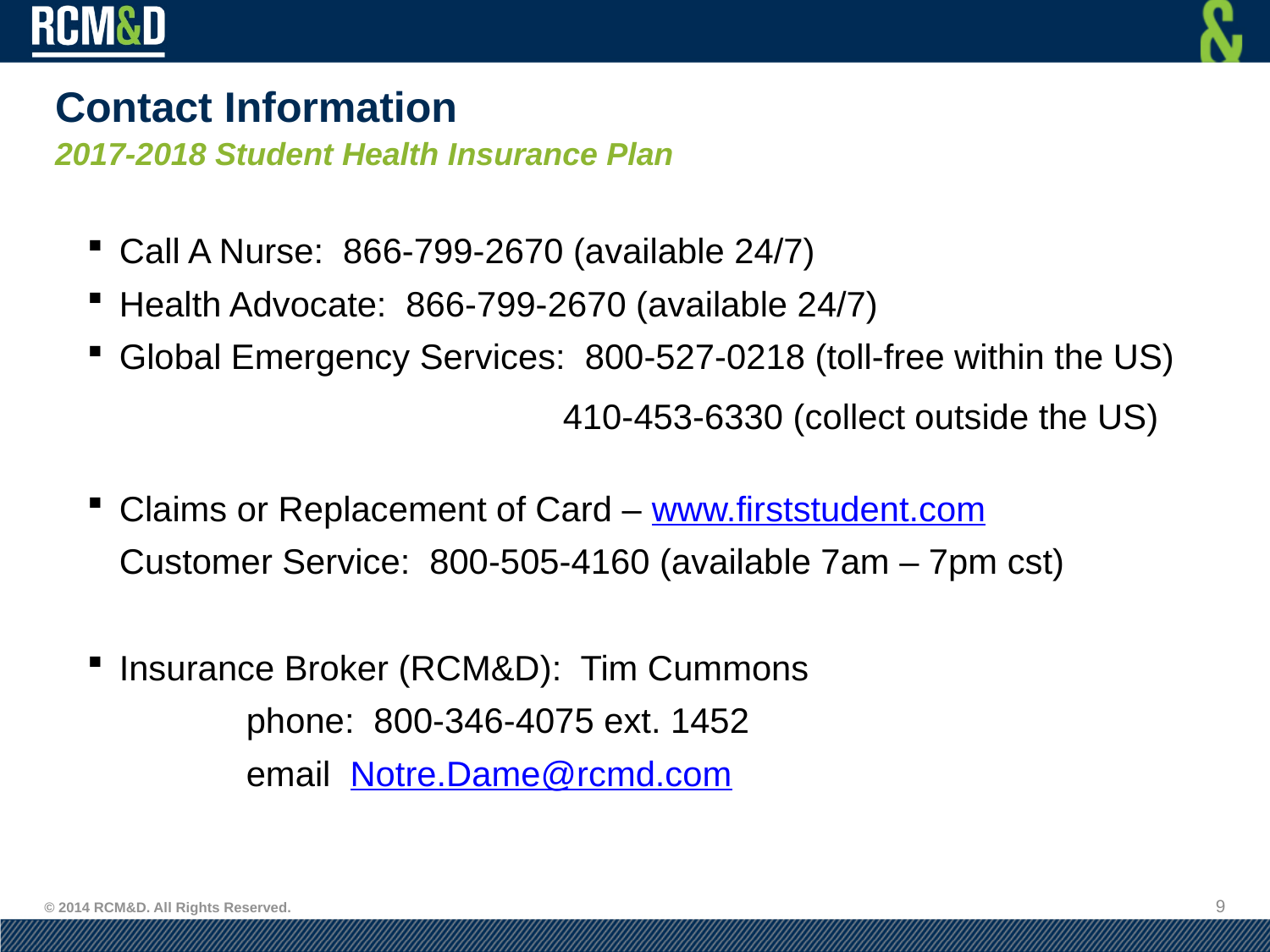

# Contact Information
2017-2018 Student Health Insurance Plan
Call A Nurse:  866-799-2670 (available 24/7)
Health Advocate:  866-799-2670 (available 24/7)
Global Emergency Services:  800-527-0218 (toll-free within the US)
410-453-6330 (collect outside the US)

Claims or Replacement of Card – www.firststudent.com
	Customer Service:  800-505-4160 (available 7am – 7pm cst)

Insurance Broker (RCM&D):  Tim Cummons
		phone:  800-346-4075 ext. 1452
		email  Notre.Dame@rcmd.com